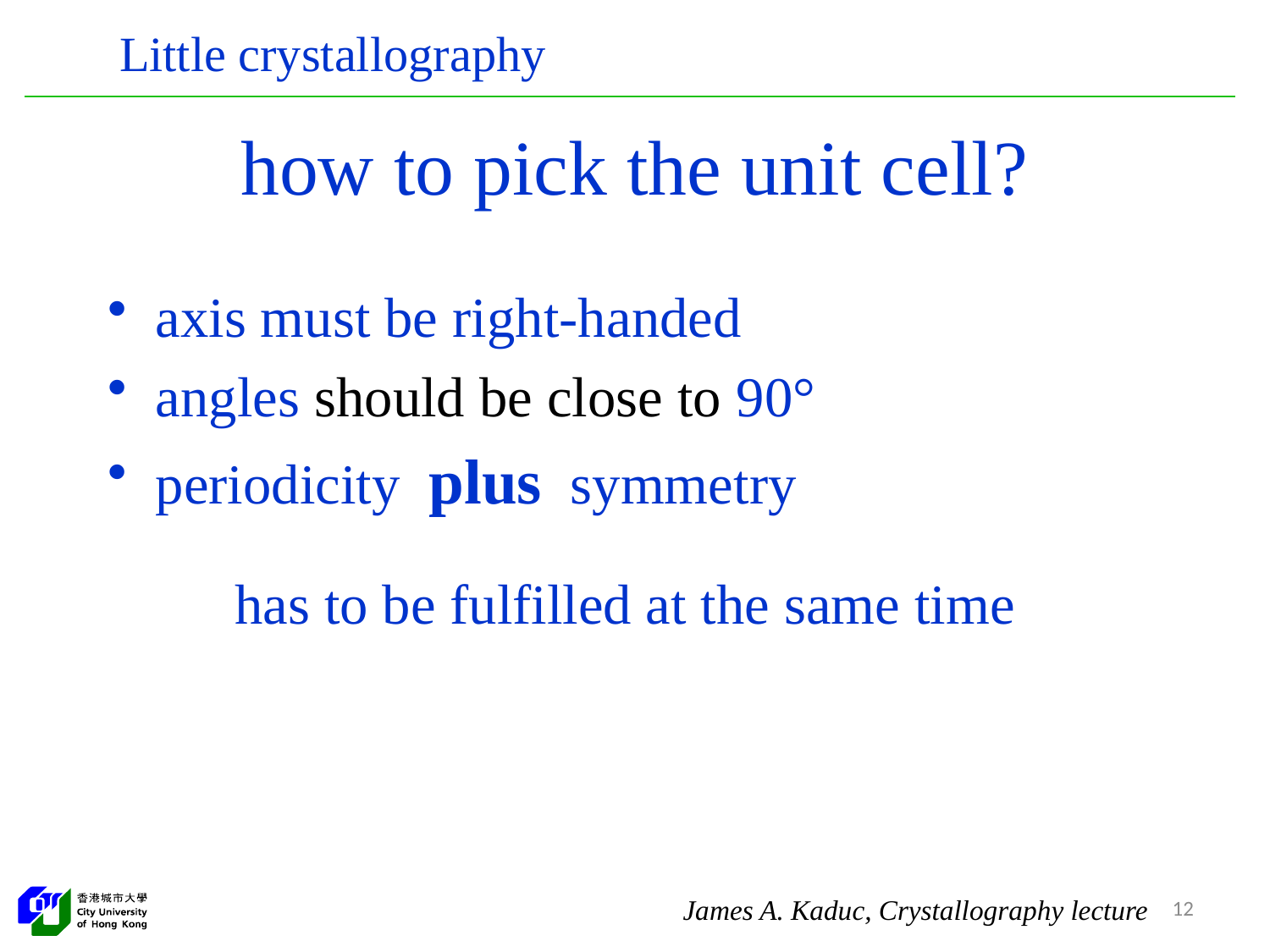

Little crystallography
how to pick the unit cell?
axis must be right-handed
angles should be close to 90°
periodicity  plus  symmetry

	has to be fulfilled at the same time
12
James A. Kaduc, Crystallography lecture